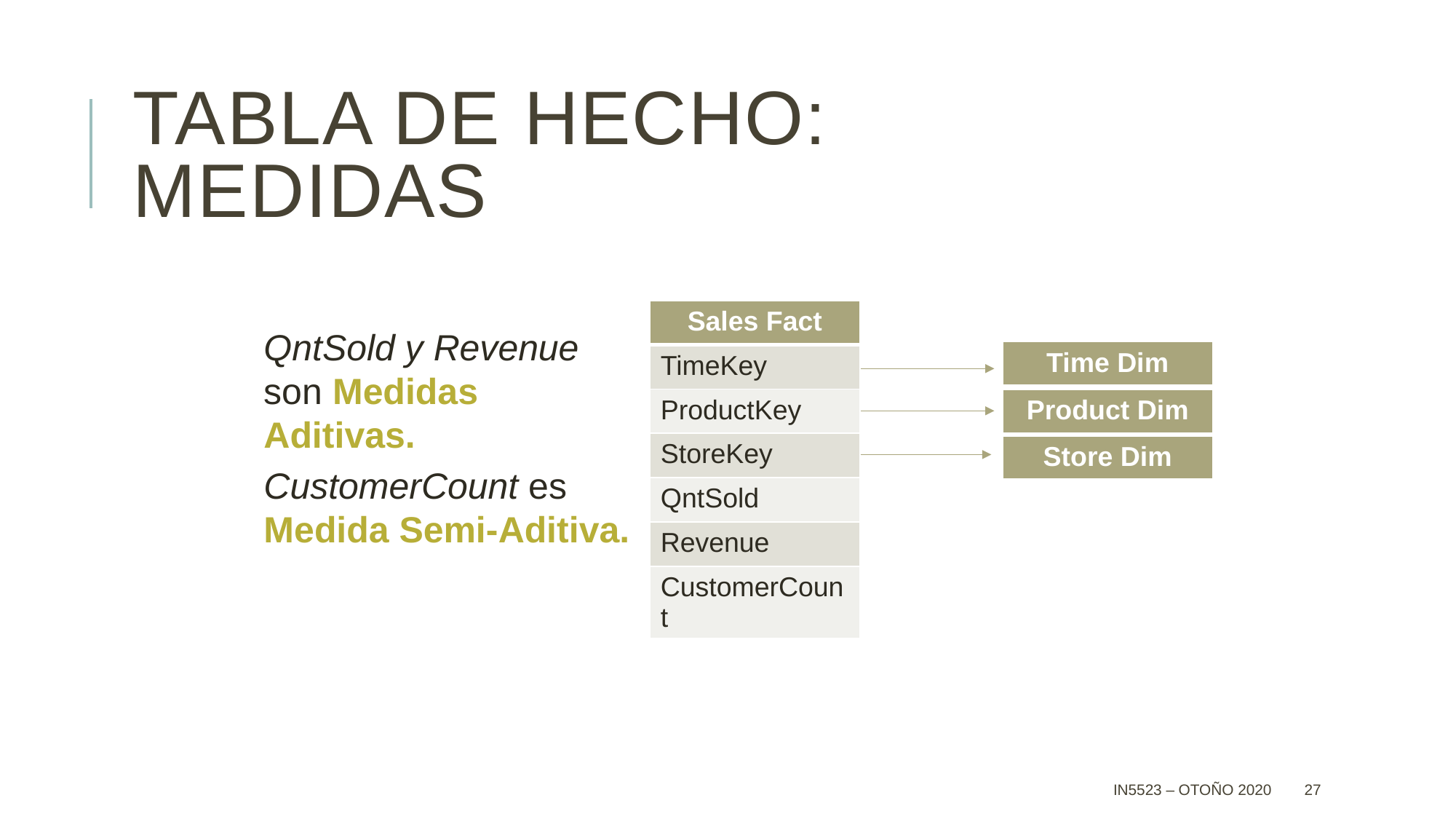

# Tabla de Hecho: Medidas
| Sales Fact |
| --- |
| TimeKey |
| ProductKey |
| StoreKey |
| QntSold |
| Revenue |
| CustomerCount |
QntSold y Revenue son Medidas Aditivas.
| Time Dim |
| --- |
| Product Dim |
| --- |
| Store Dim |
| --- |
CustomerCount es Medida Semi-Aditiva.
IN5523 – Otoño 2020
27